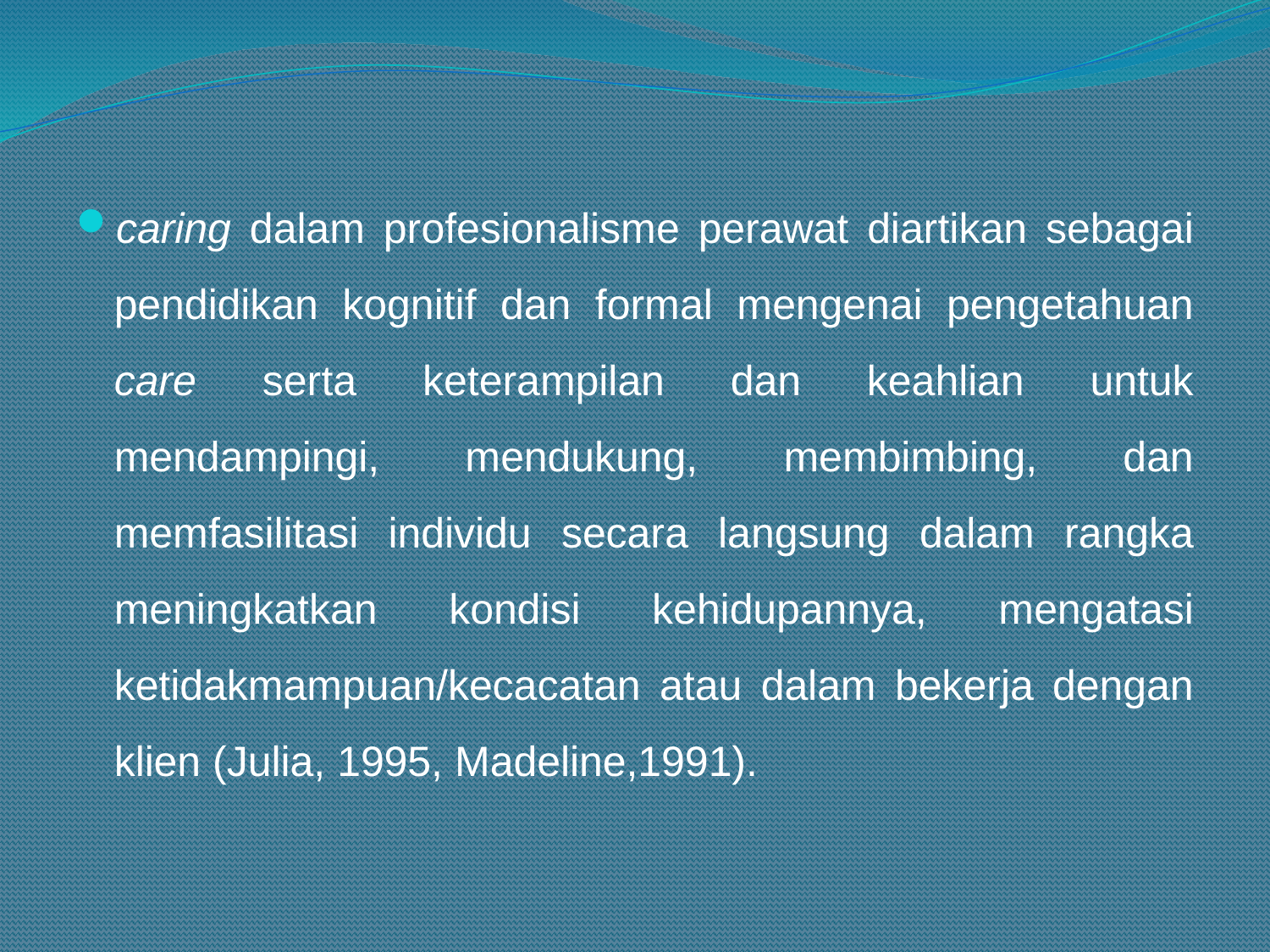

caring dalam profesionalisme perawat diartikan sebagai pendidikan kognitif dan formal mengenai pengetahuan care serta keterampilan dan keahlian untuk mendampingi, mendukung, membimbing, dan memfasilitasi individu secara langsung dalam rangka meningkatkan kondisi kehidupannya, mengatasi ketidakmampuan/kecacatan atau dalam bekerja dengan klien (Julia, 1995, Madeline,1991).